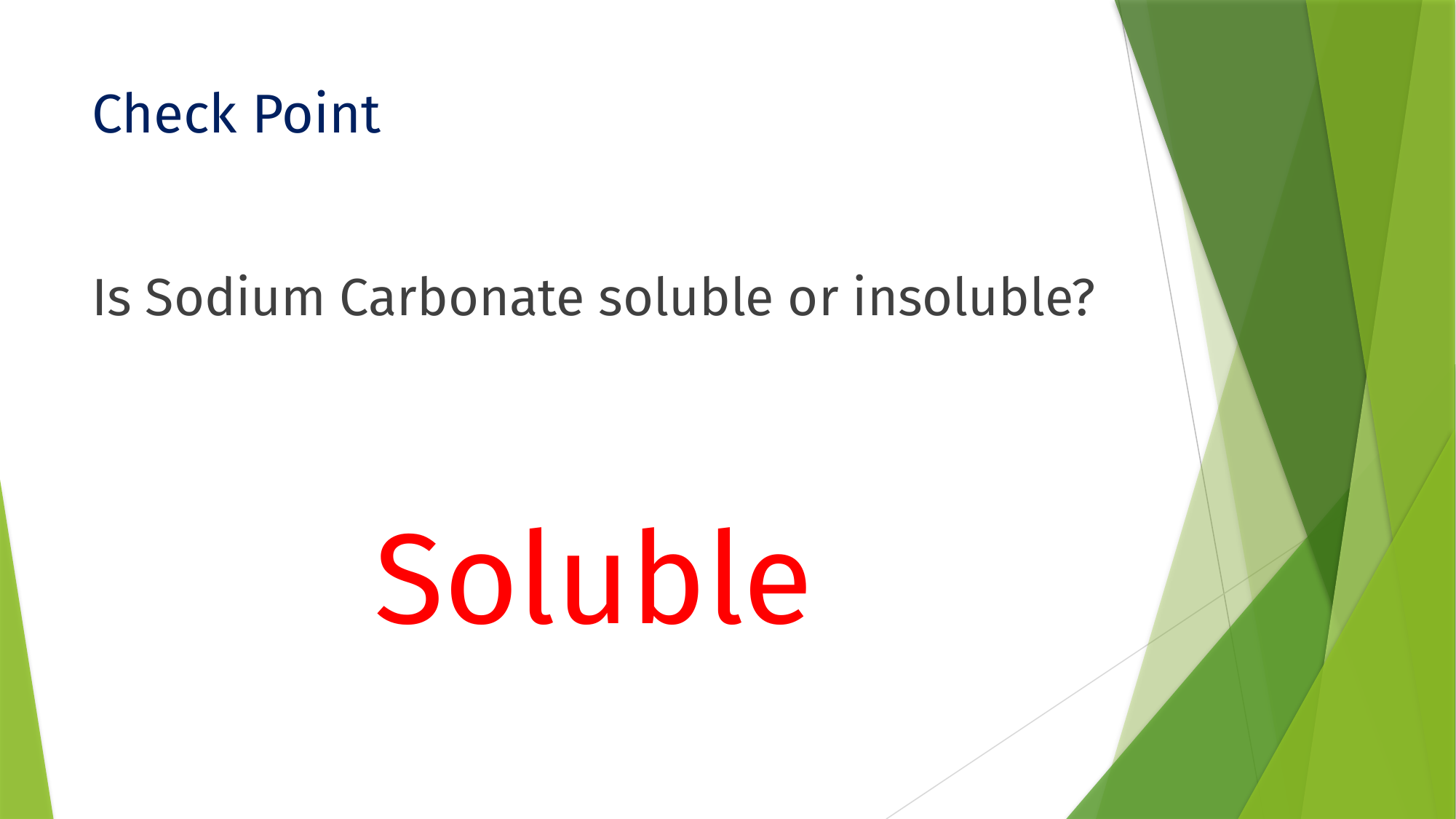

# Check Point
Is Sodium Carbonate soluble or insoluble?

Soluble